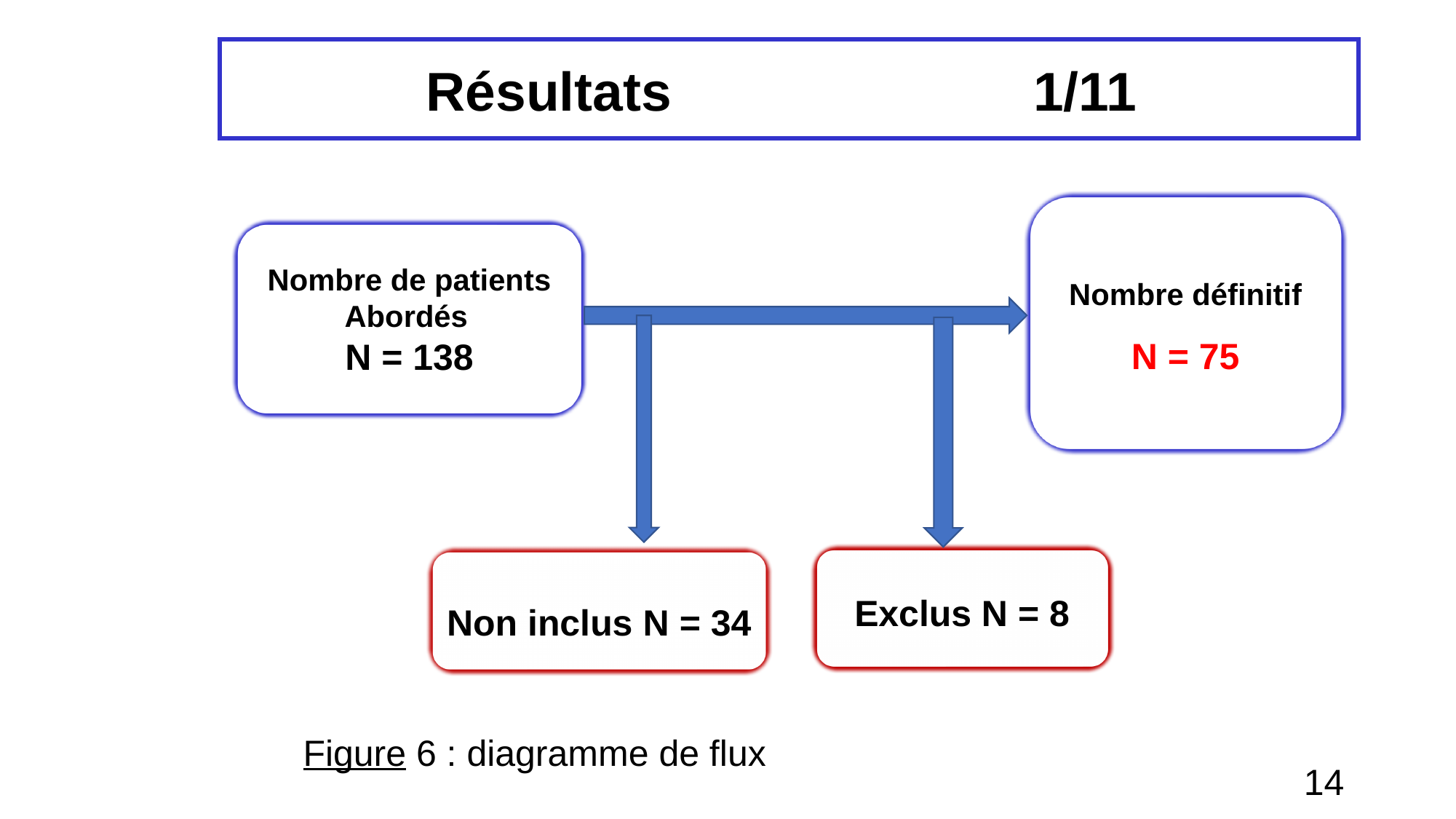

Résultats                        1/11
Nombre définitif
N = 75
Nombre de patients Abordés
N = 138

Exclus N = 8
Non inclus N = 34
Figure 6 : diagramme de flux
14